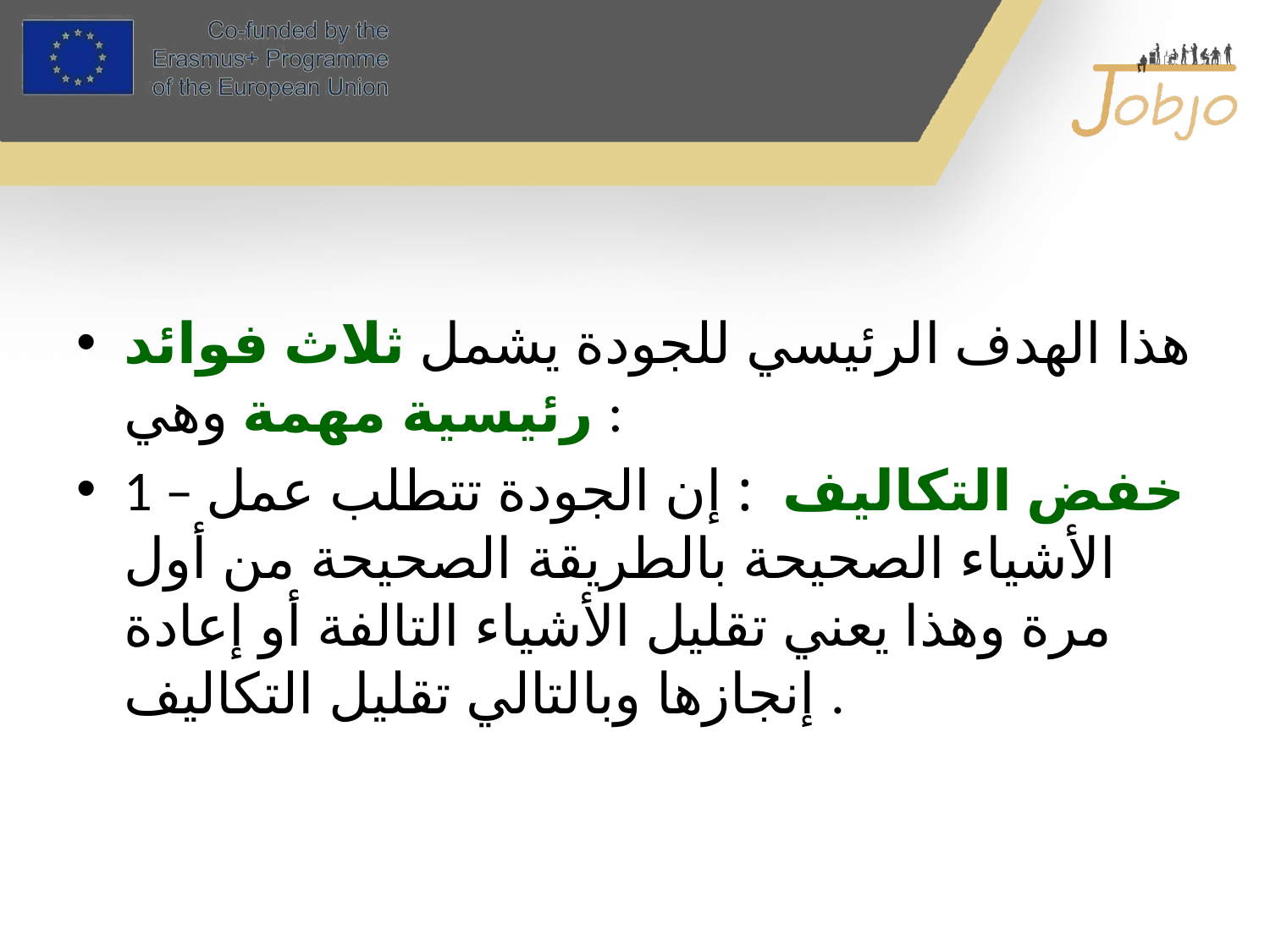

#

هذا الهدف الرئيسي للجودة يشمل ثلاث فوائد رئيسية مهمة وهي :
1 – خفض التكاليف  : إن الجودة تتطلب عمل الأشياء الصحيحة بالطريقة الصحيحة من أول مرة وهذا يعني تقليل الأشياء التالفة أو إعادة إنجازها وبالتالي تقليل التكاليف .